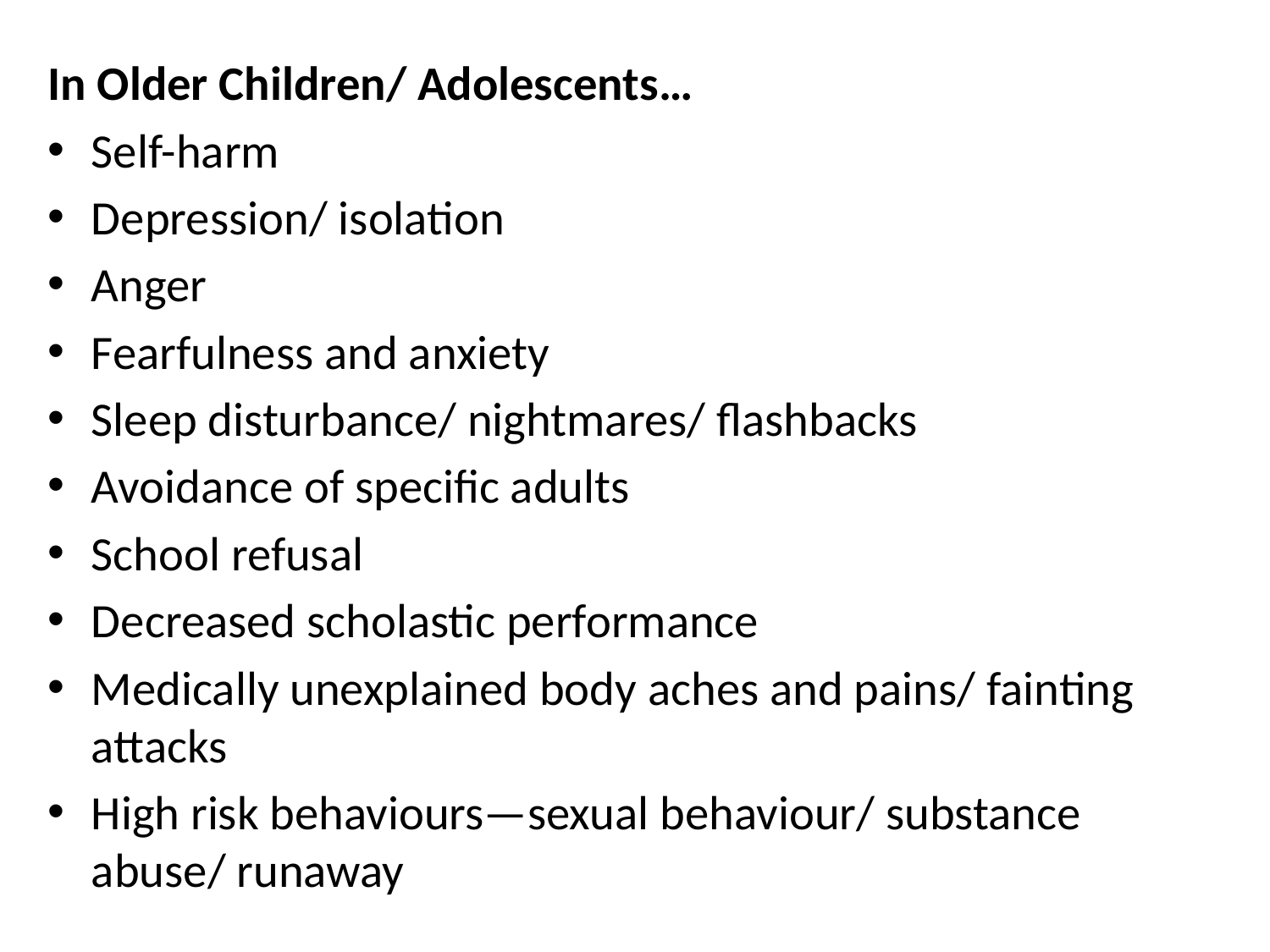

In Older Children/ Adolescents…
Self-harm
Depression/ isolation
Anger
Fearfulness and anxiety
Sleep disturbance/ nightmares/ flashbacks
Avoidance of specific adults
School refusal
Decreased scholastic performance
Medically unexplained body aches and pains/ fainting attacks
High risk behaviours—sexual behaviour/ substance abuse/ runaway